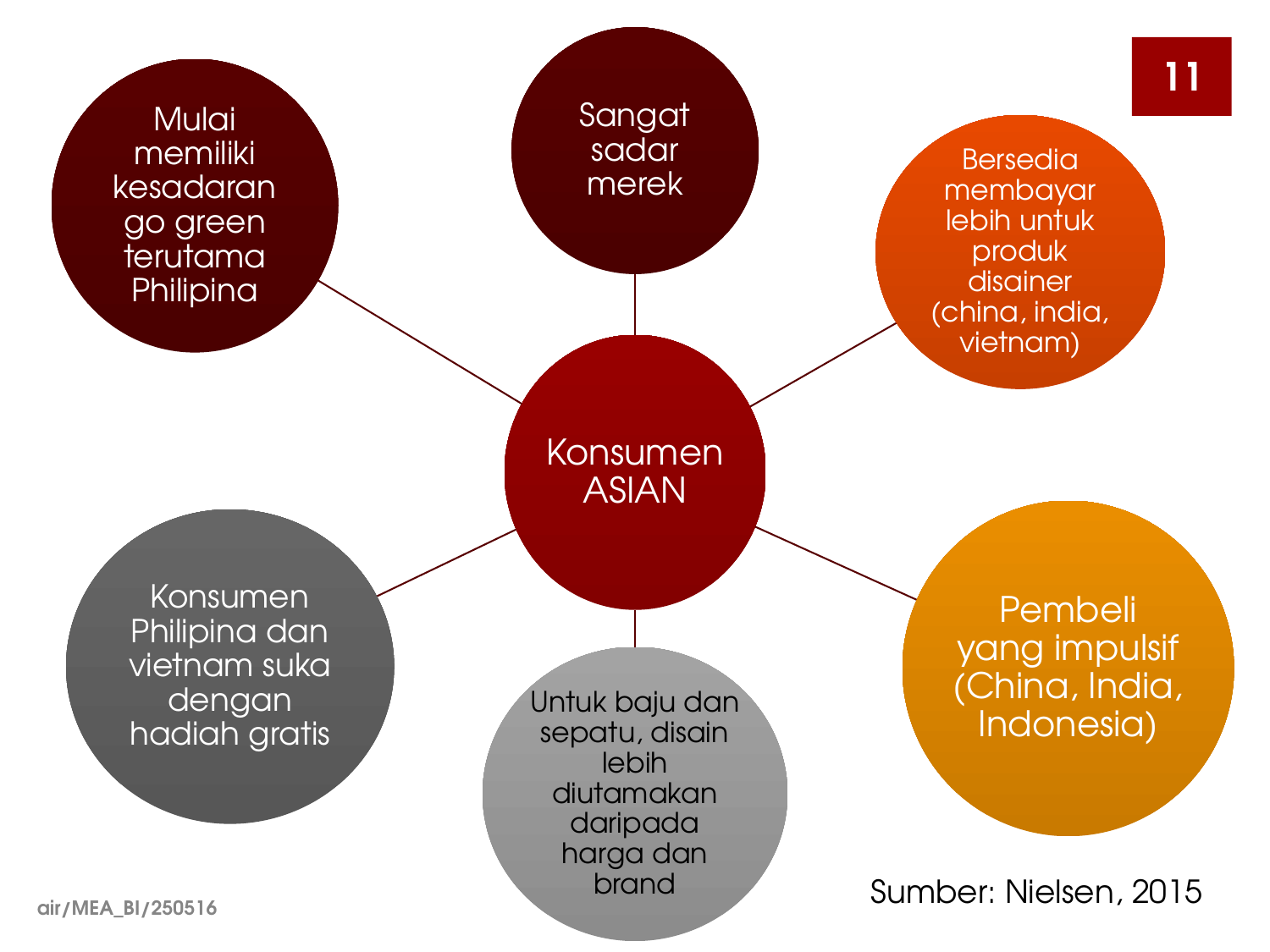

Konsumen ASIAN

Sangat sadar merek

Bersedia membayar lebih untuk produk disainer (china, india, vietnam)

Pembeli yang impulsif (China, India, Indonesia)

Untuk baju dan sepatu, disain lebih diutamakan daripada harga dan brand

Konsumen Philipina dan vietnam suka dengan hadiah gratis

Mulai memiliki kesadaran go green terutama Philipina
11
Sumber: Nielsen, 2015
air/MEA_BI/250516